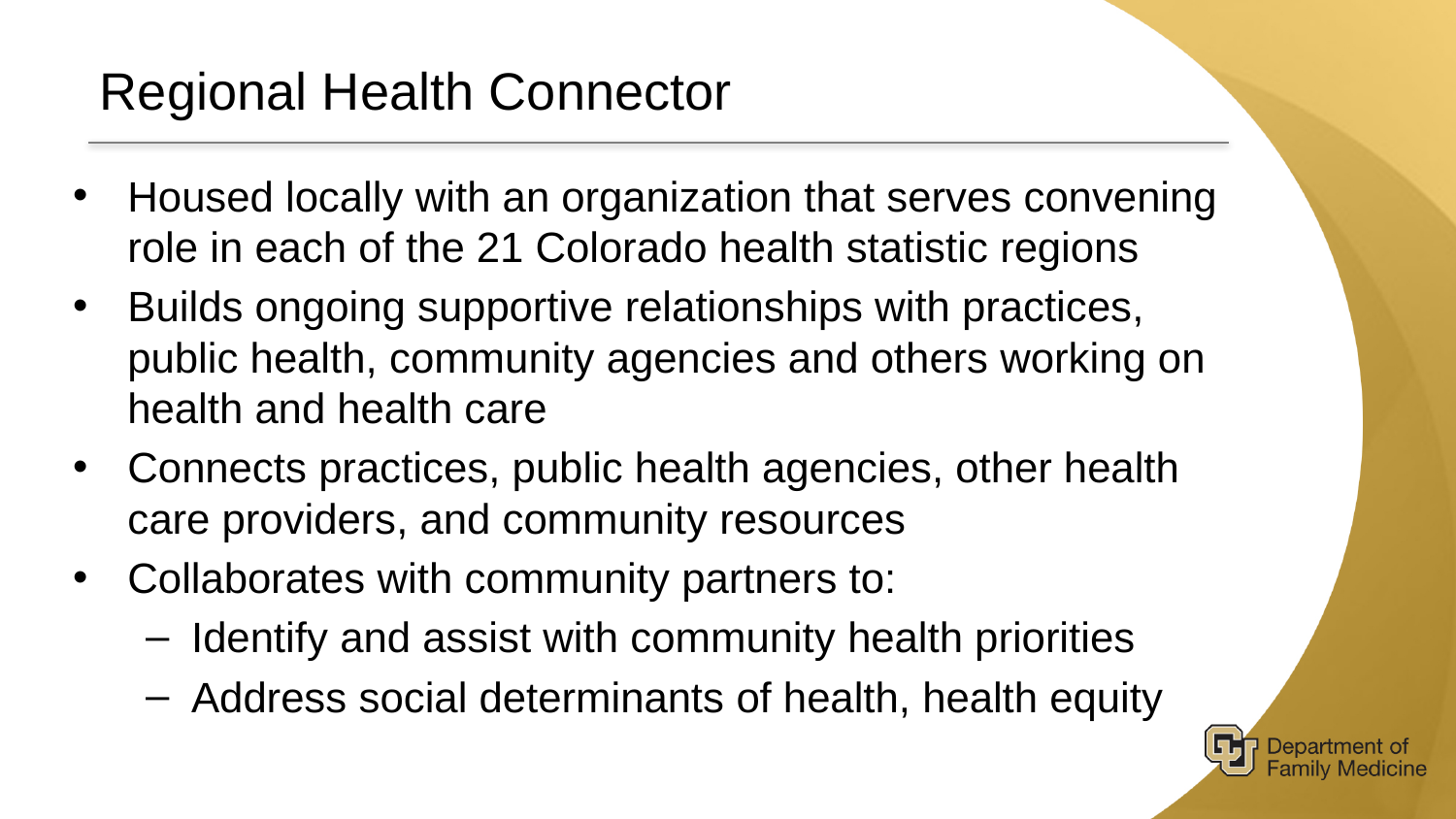

# Regional Health Connector
Housed locally with an organization that serves convening role in each of the 21 Colorado health statistic regions
Builds ongoing supportive relationships with practices, public health, community agencies and others working on health and health care
Connects practices, public health agencies, other health care providers, and community resources
Collaborates with community partners to:
Identify and assist with community health priorities
Address social determinants of health, health equity